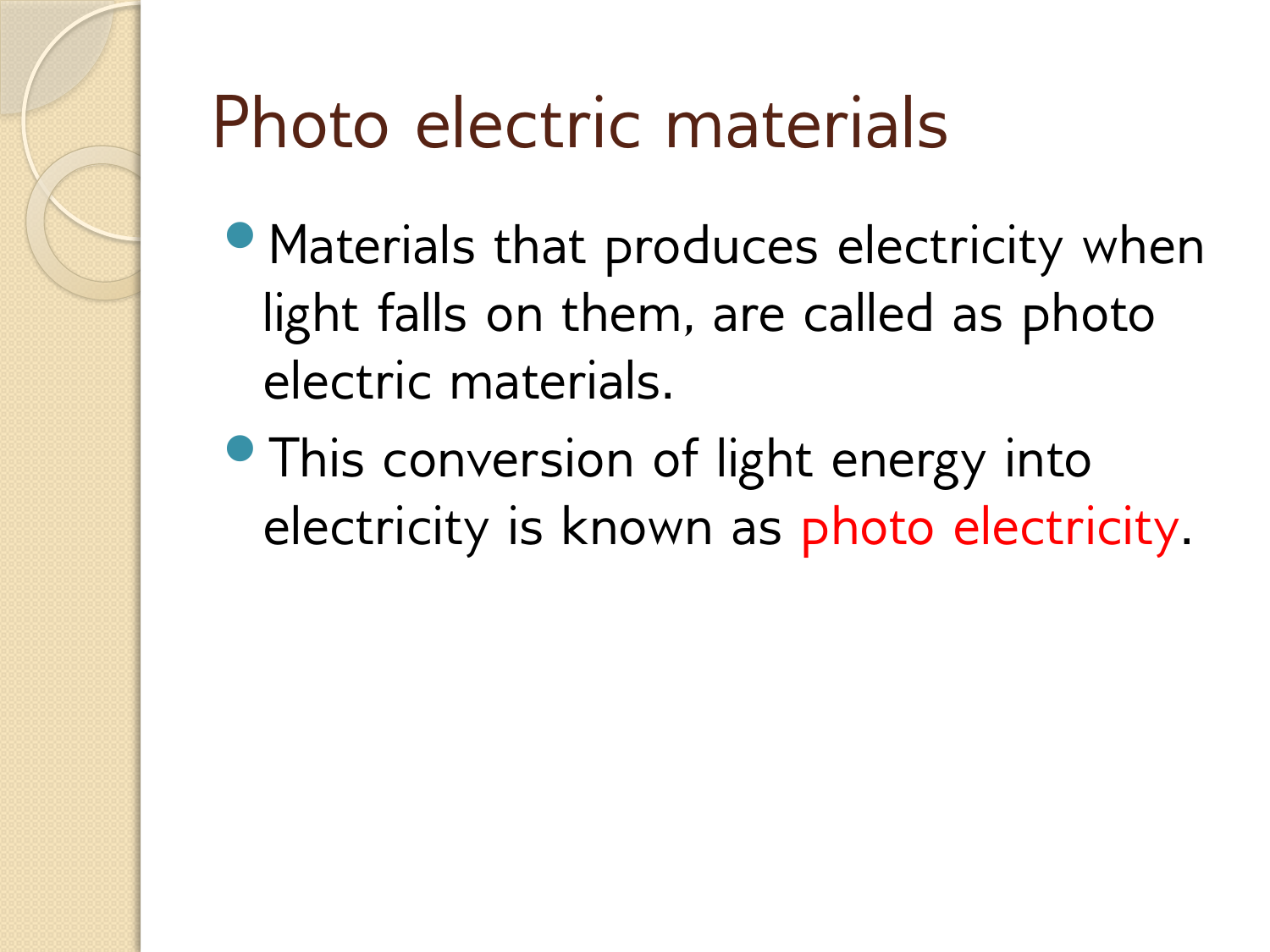

# Photo electric materials
Materials that produces electricity when light falls on them, are called as photo electric materials.
This conversion of light energy into electricity is known as photo electricity.